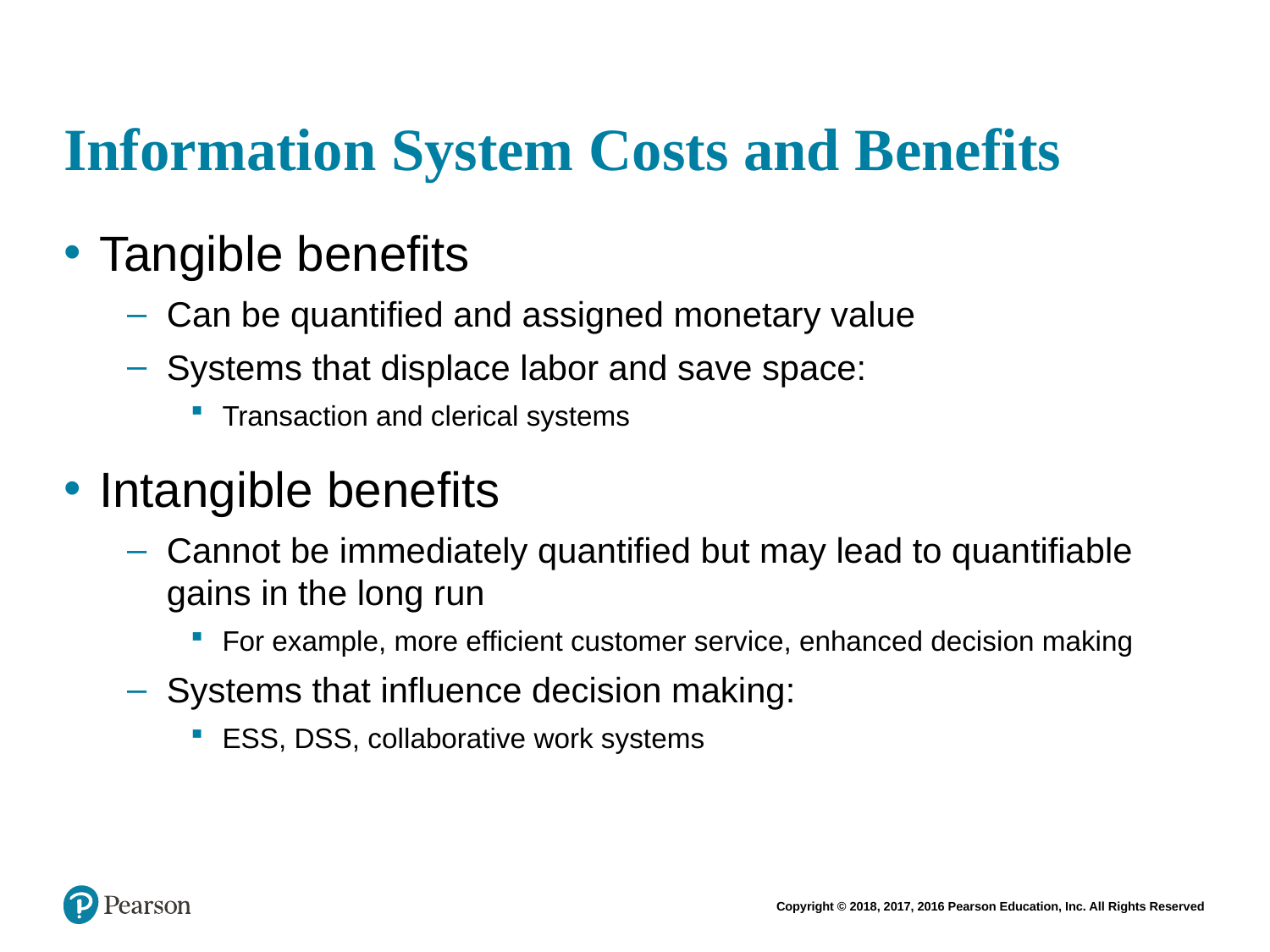

# Information System Costs and Benefits
Tangible benefits
Can be quantified and assigned monetary value
Systems that displace labor and save space:
Transaction and clerical systems
Intangible benefits
Cannot be immediately quantified but may lead to quantifiable gains in the long run
For example, more efficient customer service, enhanced decision making
Systems that influence decision making:
ESS, DSS, collaborative work systems